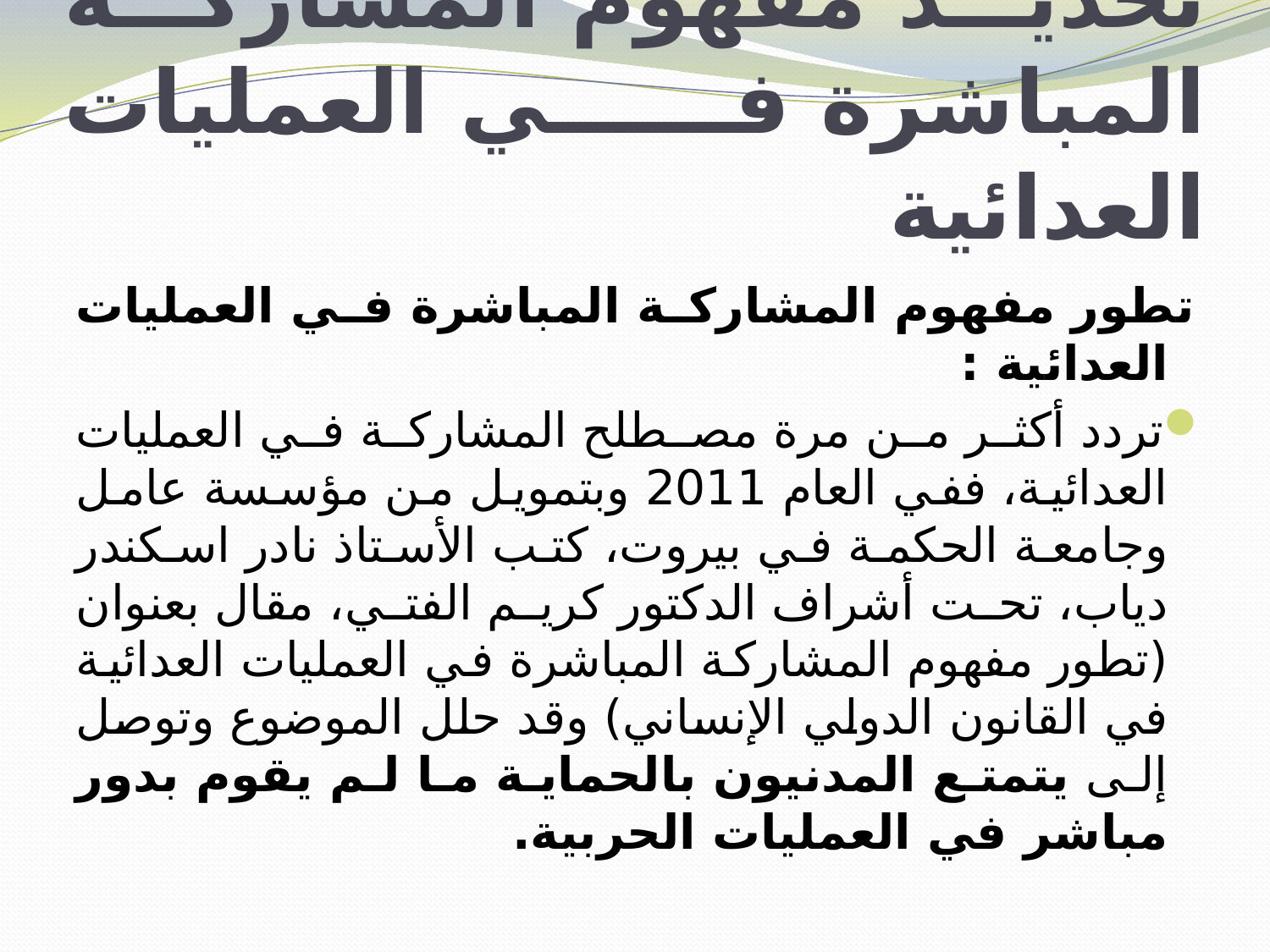

# تحديد مفهوم المشاركة المباشرة في العمليات العدائية
تطور مفهوم المشاركة المباشرة في العمليات العدائية :
تردد أكثر من مرة مصطلح المشاركة في العمليات العدائية، ففي العام 2011 وبتمويل من مؤسسة عامل وجامعة الحكمة في بيروت، كتب الأستاذ نادر اسكندر دياب، تحت أشراف الدكتور كريم الفتي، مقال بعنوان (تطور مفهوم المشاركة المباشرة في العمليات العدائية في القانون الدولي الإنساني) وقد حلل الموضوع وتوصل إلى يتمتع المدنيون بالحماية ما لم يقوم بدور مباشر في العمليات الحربية.